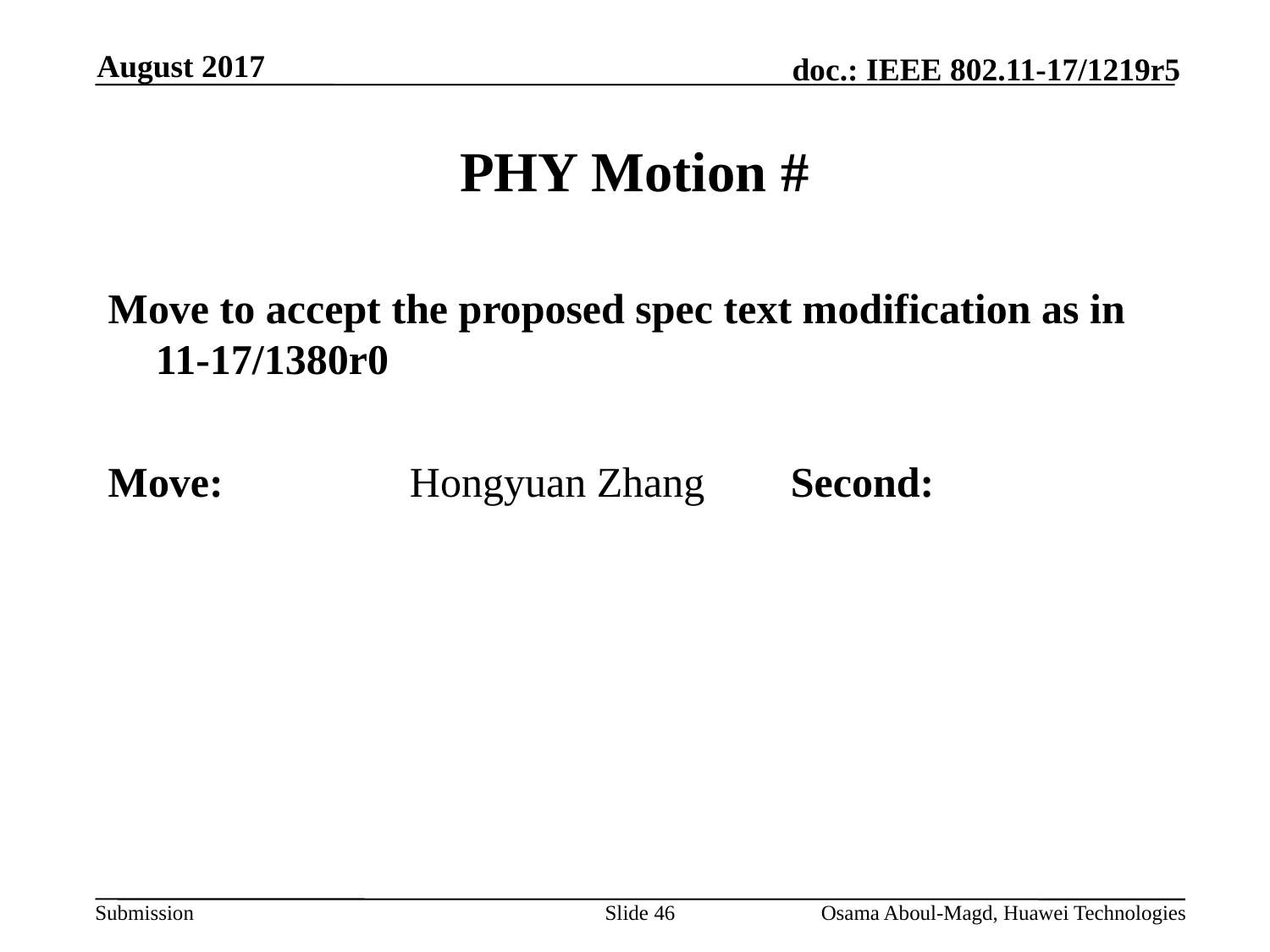

August 2017
# PHY Motion #
Move to accept the proposed spec text modification as in 11-17/1380r0

Move:		Hongyuan Zhang	Second:

Slide 46
Osama Aboul-Magd, Huawei Technologies